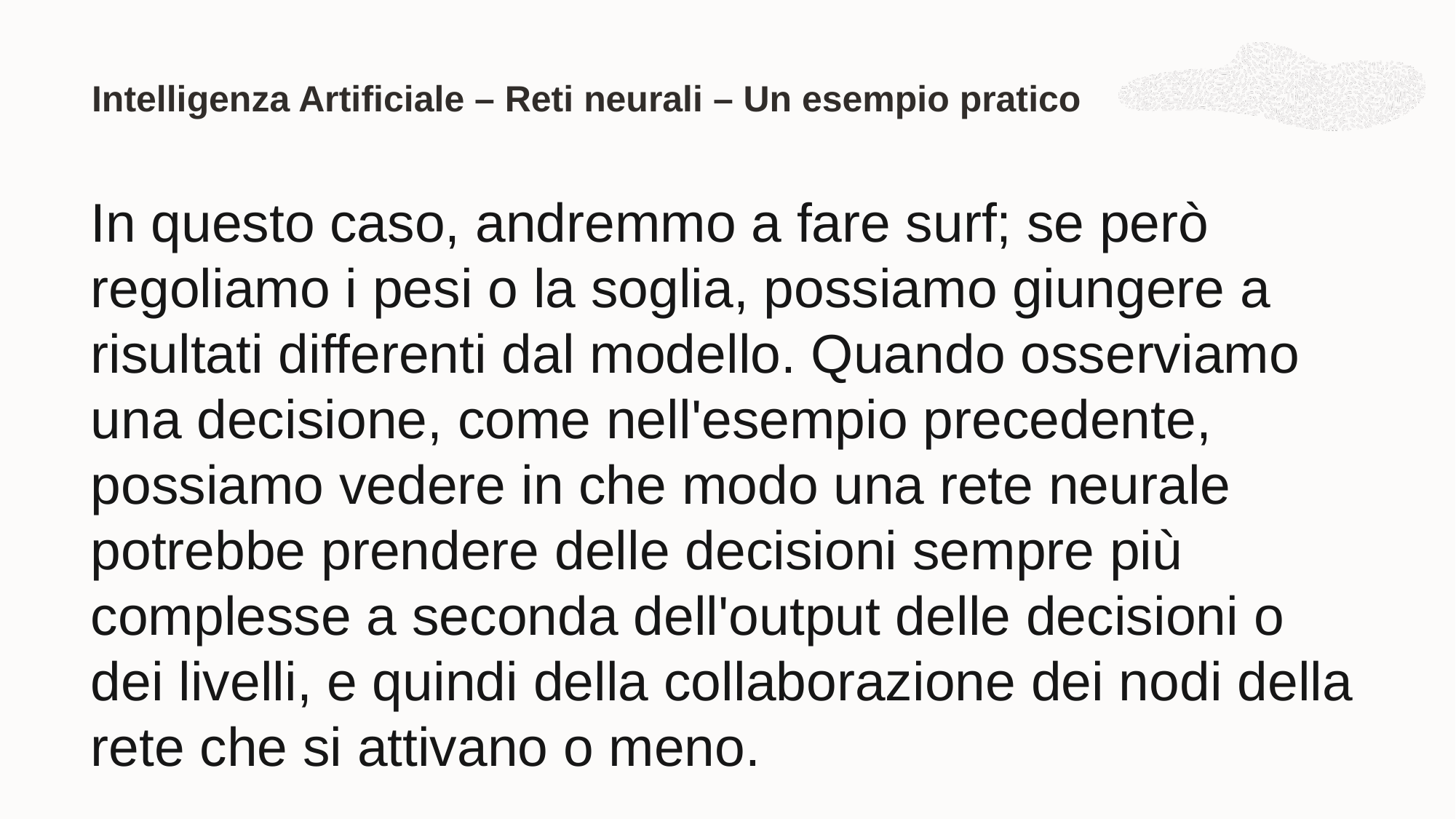

Intelligenza Artificiale – Reti neurali – Un esempio pratico
In questo caso, andremmo a fare surf; se però regoliamo i pesi o la soglia, possiamo giungere a risultati differenti dal modello. Quando osserviamo una decisione, come nell'esempio precedente, possiamo vedere in che modo una rete neurale potrebbe prendere delle decisioni sempre più complesse a seconda dell'output delle decisioni o dei livelli, e quindi della collaborazione dei nodi della rete che si attivano o meno.